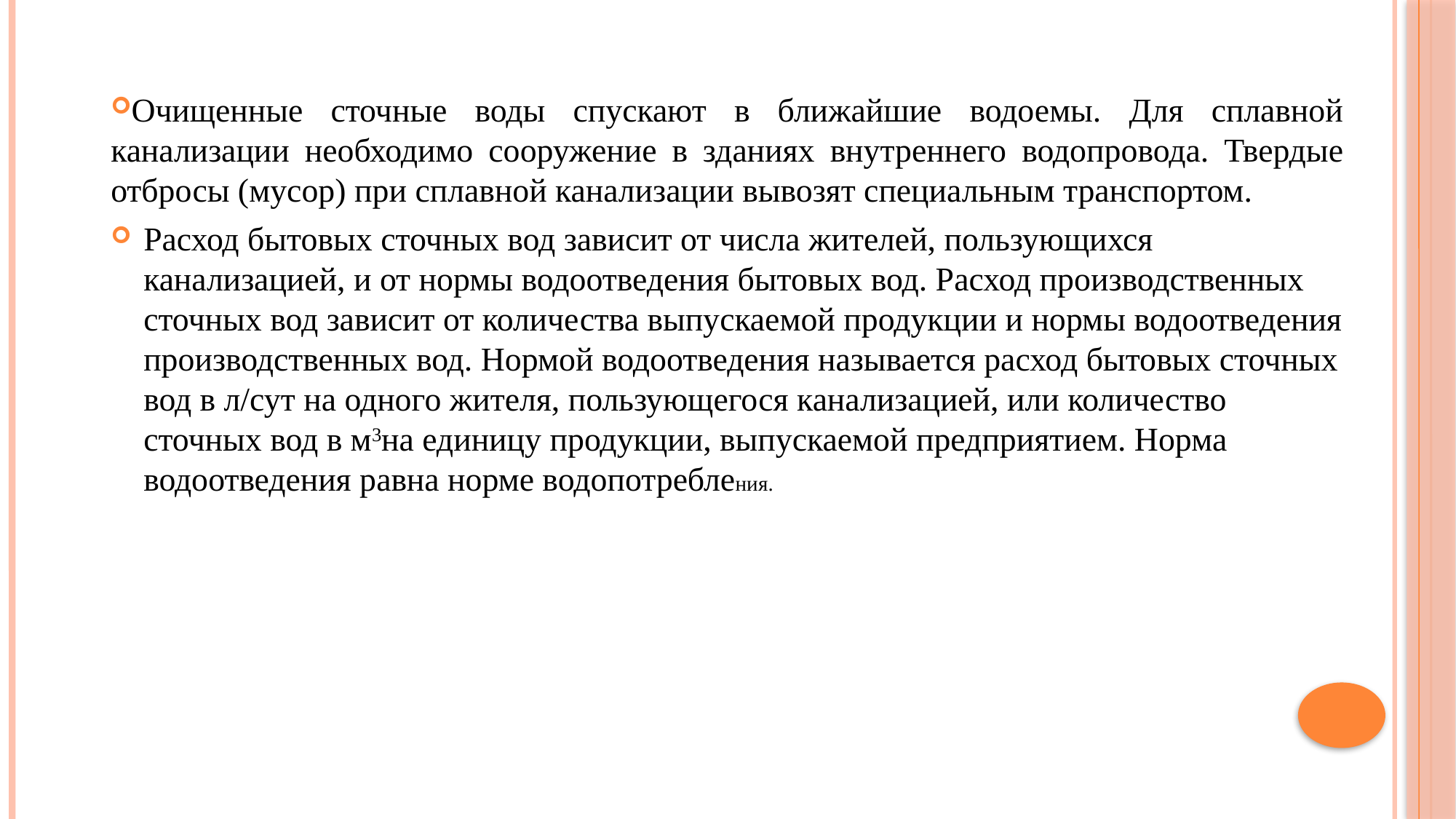

Очищенные сточные воды спускают в ближайшие водоемы. Для сплавной канализации необходимо сооружение в зданиях внутреннего водопровода. Твердые отбросы (мусор) при сплавной канализации вывозят специальным транспортом.
Расход бытовых сточных вод зависит от числа жителей, пользующихся канализацией, и от нормы водоотведения бытовых вод. Расход производственных сточных вод зависит от количества выпускаемой продукции и нормы водоотведения производственных вод. Нормой водоотведения называется расход бытовых сточных вод в л/сут на одного жителя, пользующегося канализацией, или количество сточных вод в м3на единицу продукции, выпускаемой предприятием. Норма водоотведения равна норме водопотребления.